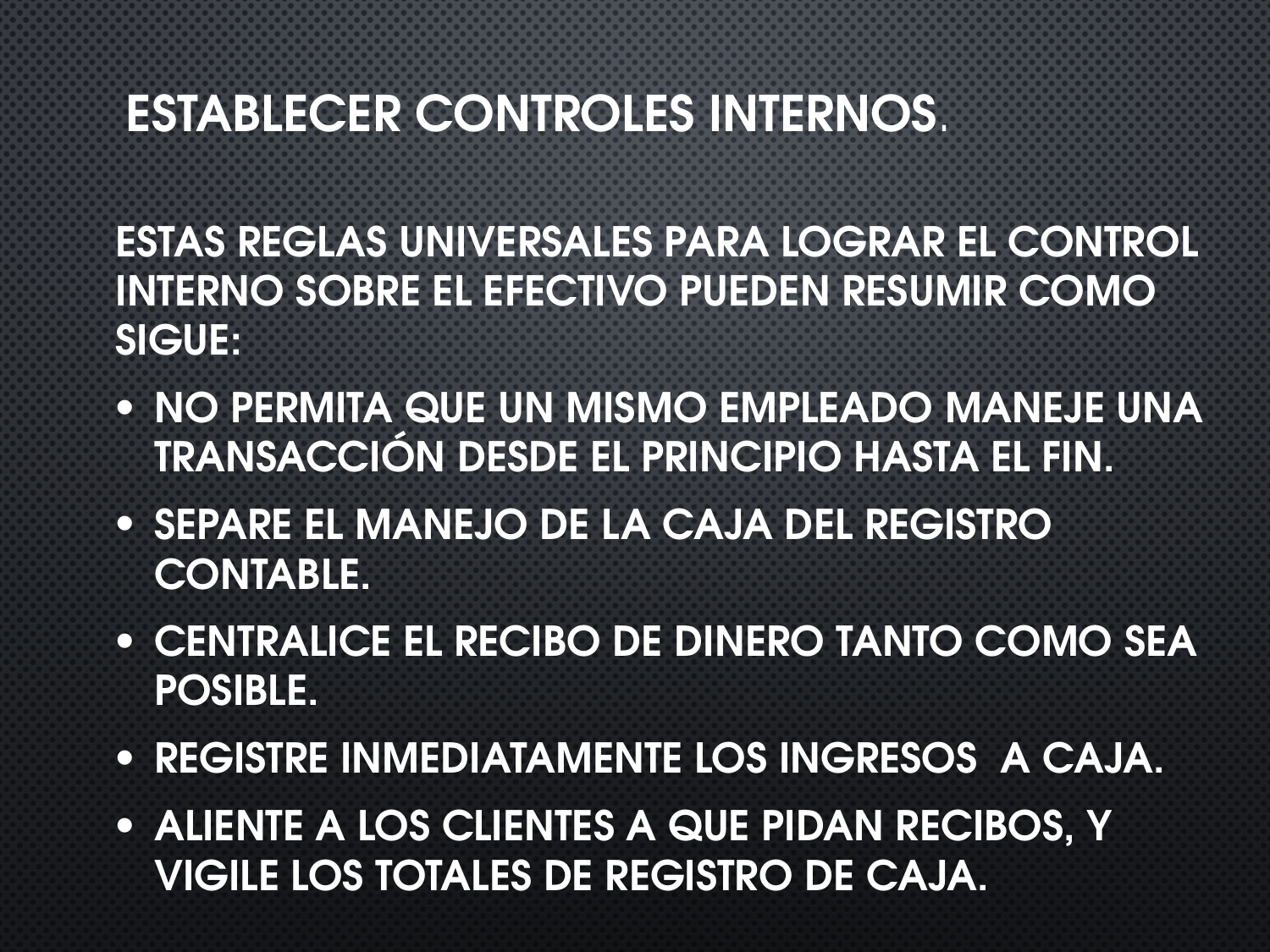

# Establecer controles internos.
Estas reglas universales para lograr el control interno sobre el efectivo pueden resumir como sigue:
No permita que un mismo empleado maneje una transacción desde el principio hasta el fin.
Separe el manejo de la caja del registro contable.
Centralice el recibo de dinero tanto como sea posible.
Registre inmediatamente los ingresos  a caja.
Aliente a los clientes a que pidan recibos, y vigile los totales de registro de caja.